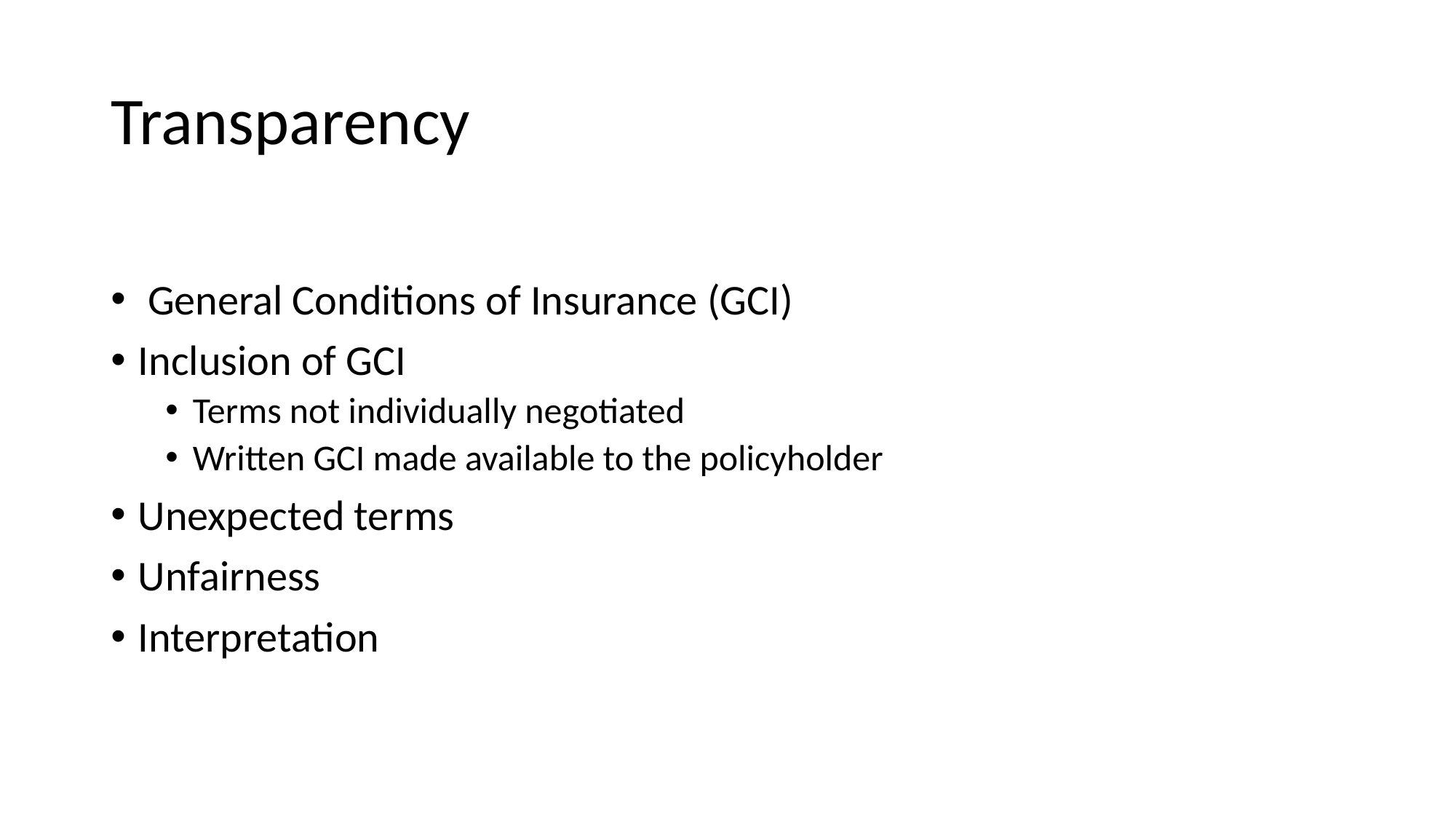

# Transparency

 General Conditions of Insurance (GCI)
Inclusion of GCI
Terms not individually negotiated
Written GCI made available to the policyholder
Unexpected terms
Unfairness
Interpretation